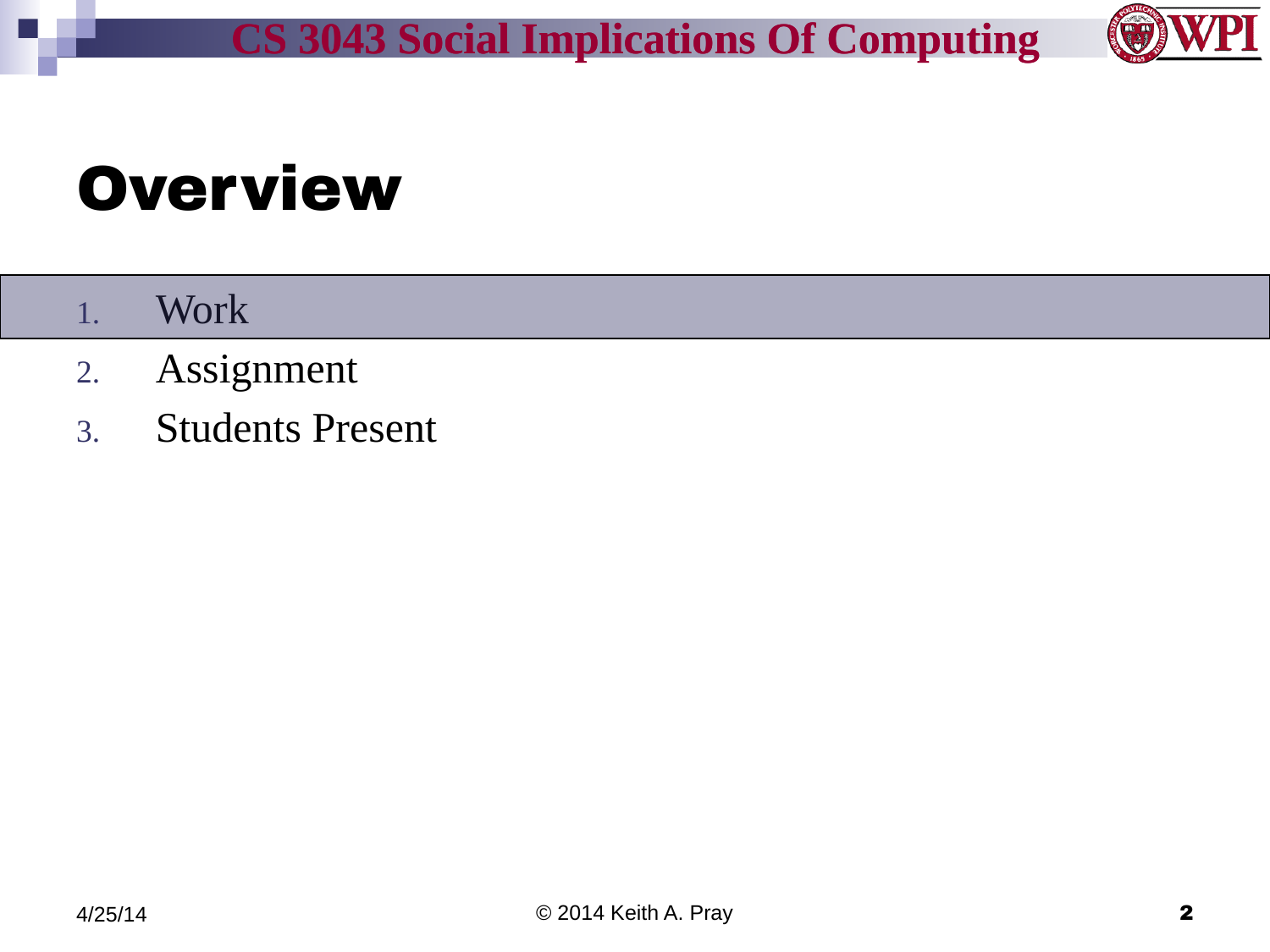

# Overview

Work
Assignment
Students Present
4/25/14
© 2014 Keith A. Pray
2